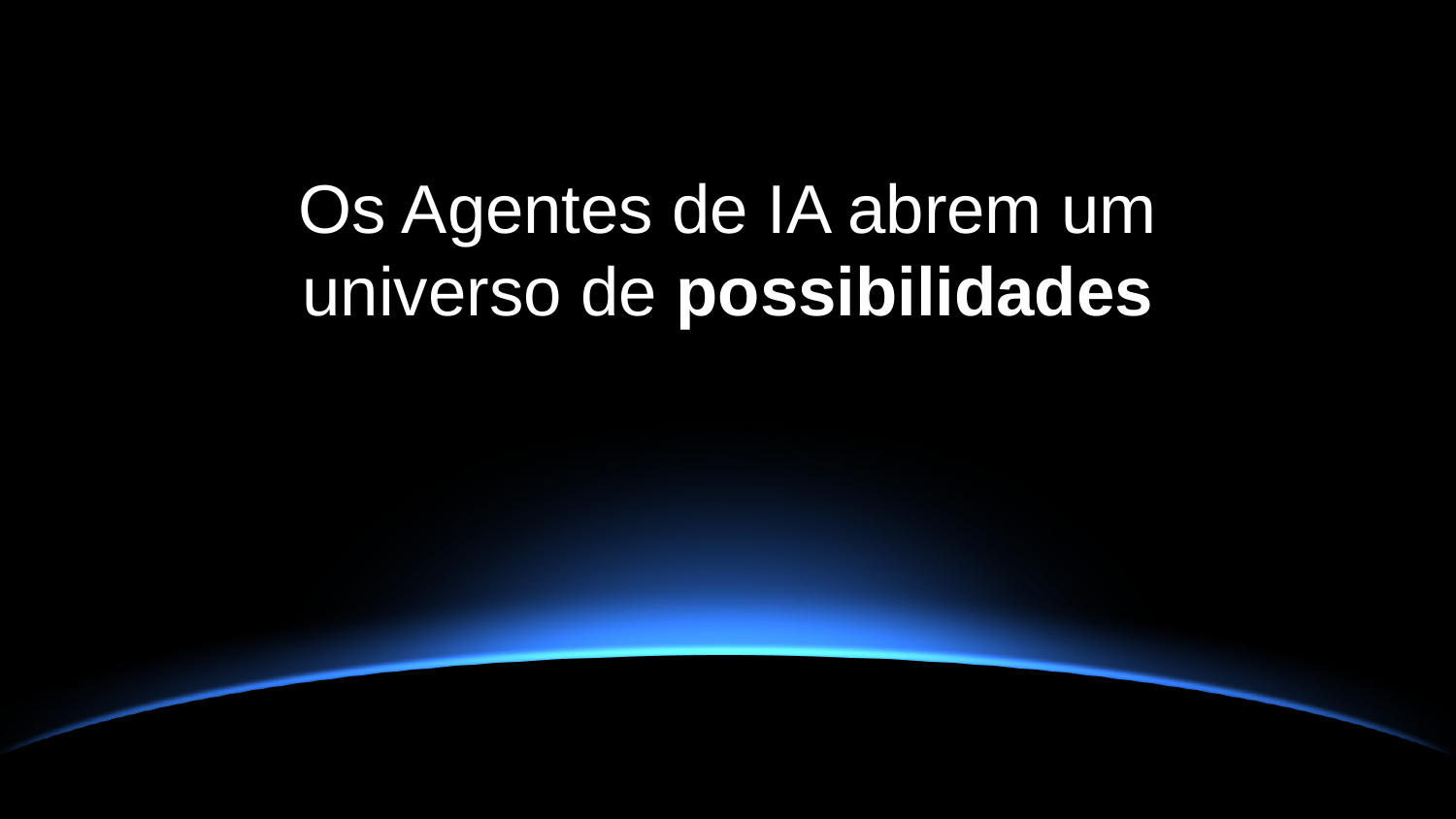

# Os Agentes de IA abrem um universo de possibilidades